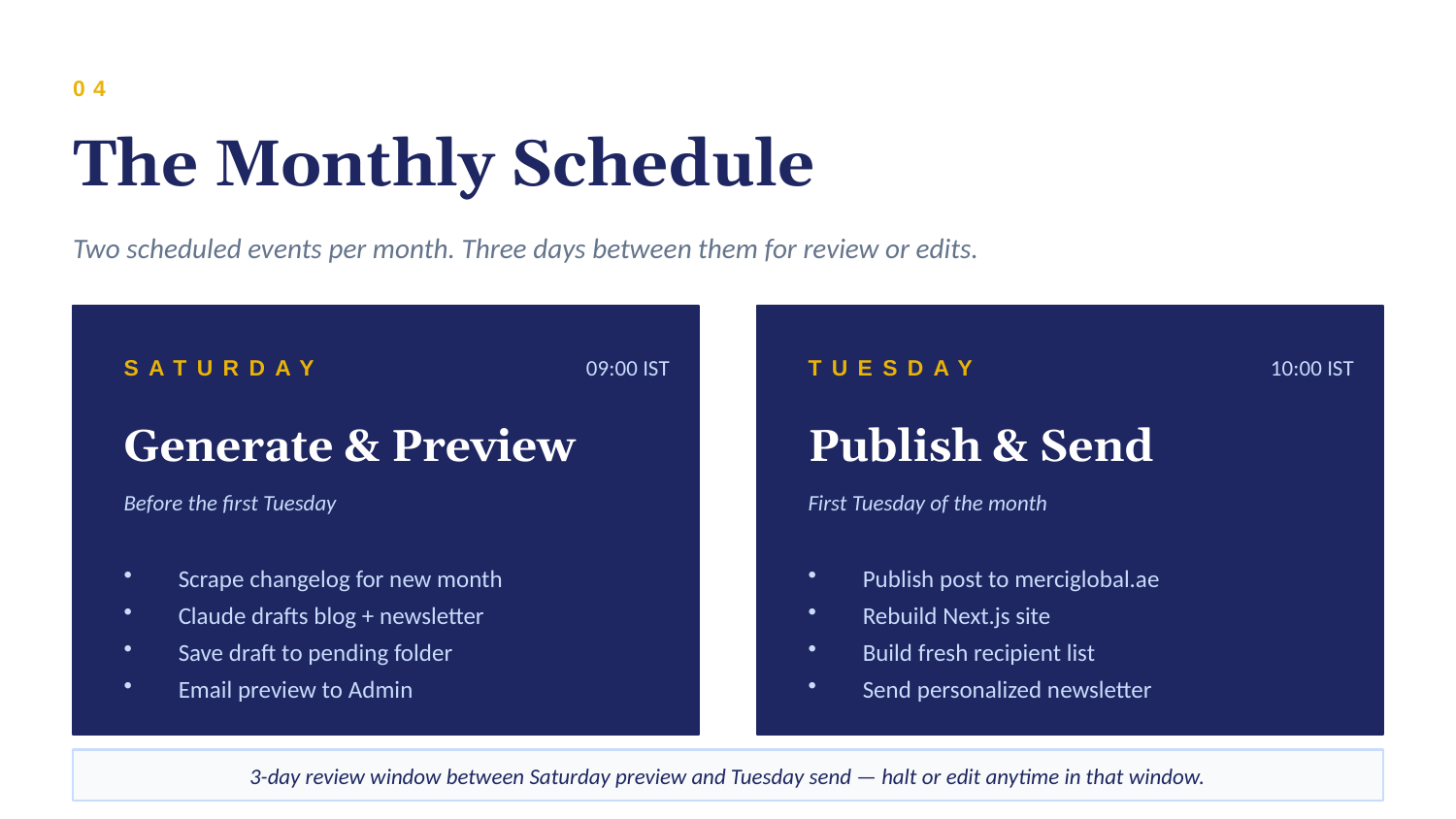

04
The Monthly Schedule
Two scheduled events per month. Three days between them for review or edits.

SATURDAY
09:00 IST
TUESDAY
10:00 IST
Generate & Preview
Publish & Send
Before the first Tuesday
First Tuesday of the month
Scrape changelog for new month
Claude drafts blog + newsletter
Save draft to pending folder
Email preview to Admin
Publish post to merciglobal.ae
Rebuild Next.js site
Build fresh recipient list
Send personalized newsletter

3-day review window between Saturday preview and Tuesday send — halt or edit anytime in that window.